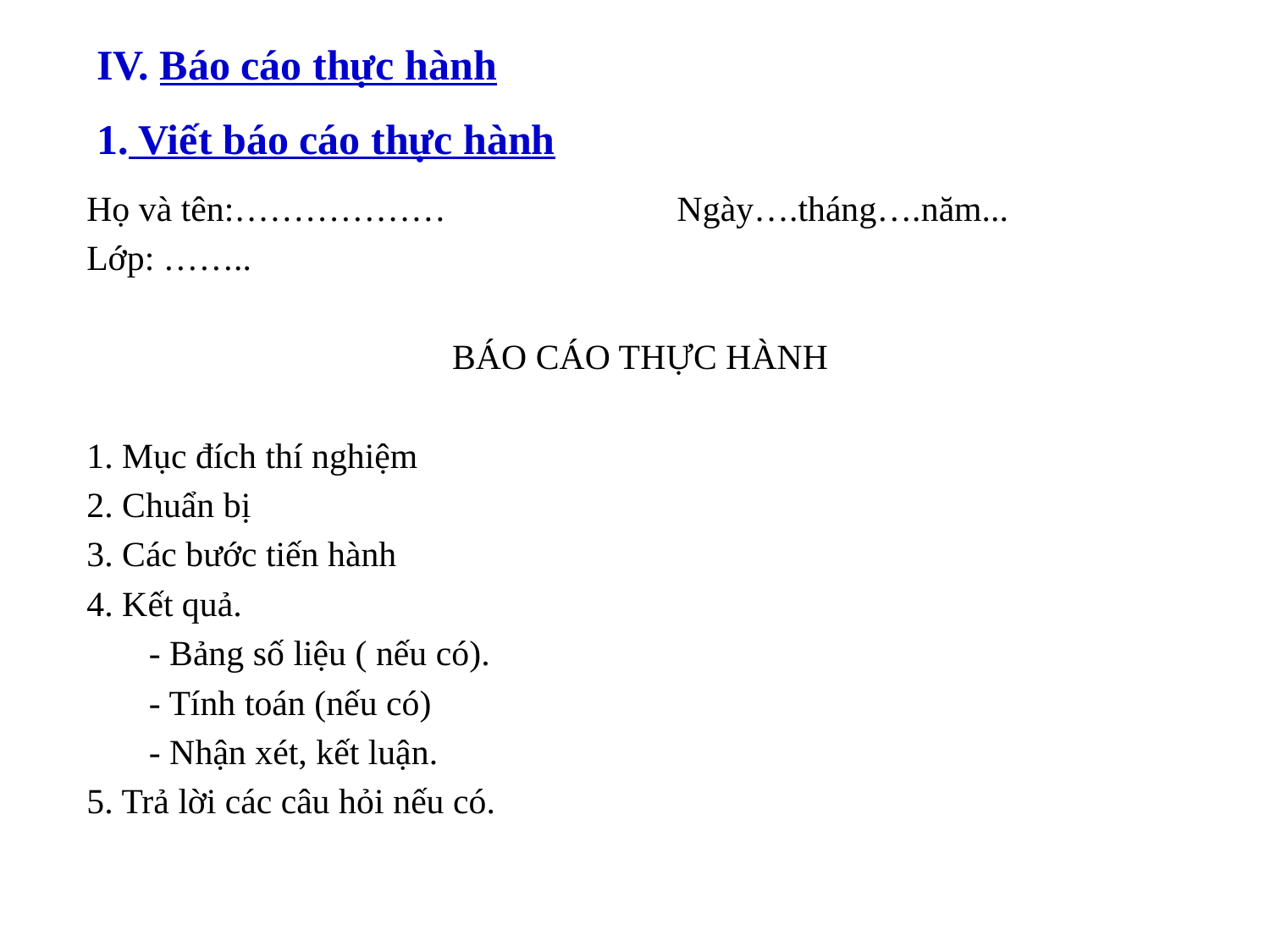

IV. Báo cáo thực hành
1. Viết báo cáo thực hành
Họ và tên:………………                          Ngày….tháng….năm...
Lớp: ……..

BÁO CÁO THỰC HÀNH

1. Mục đích thí nghiệm
2. Chuẩn bị
3. Các bước tiến hành
4. Kết quả.
       - Bảng số liệu ( nếu có).
       - Tính toán (nếu có)
       - Nhận xét, kết luận.
5. Trả lời các câu hỏi nếu có.